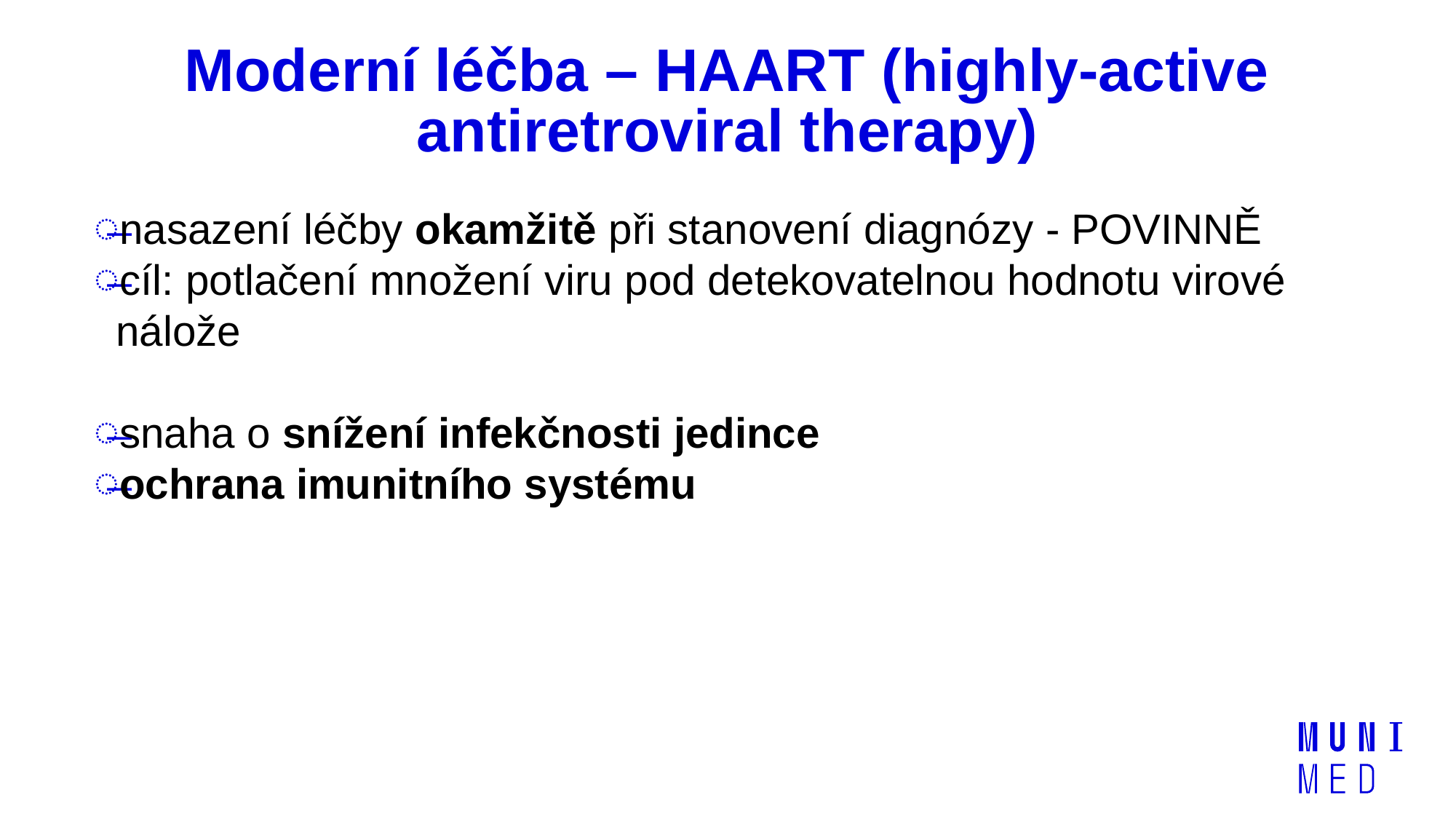

# Moderní léčba – HAART (highly-active antiretroviral therapy)
nasazení léčby okamžitě při stanovení diagnózy - POVINNĚ
cíl: potlačení množení viru pod detekovatelnou hodnotu virové nálože

snaha o snížení infekčnosti jedince
ochrana imunitního systému